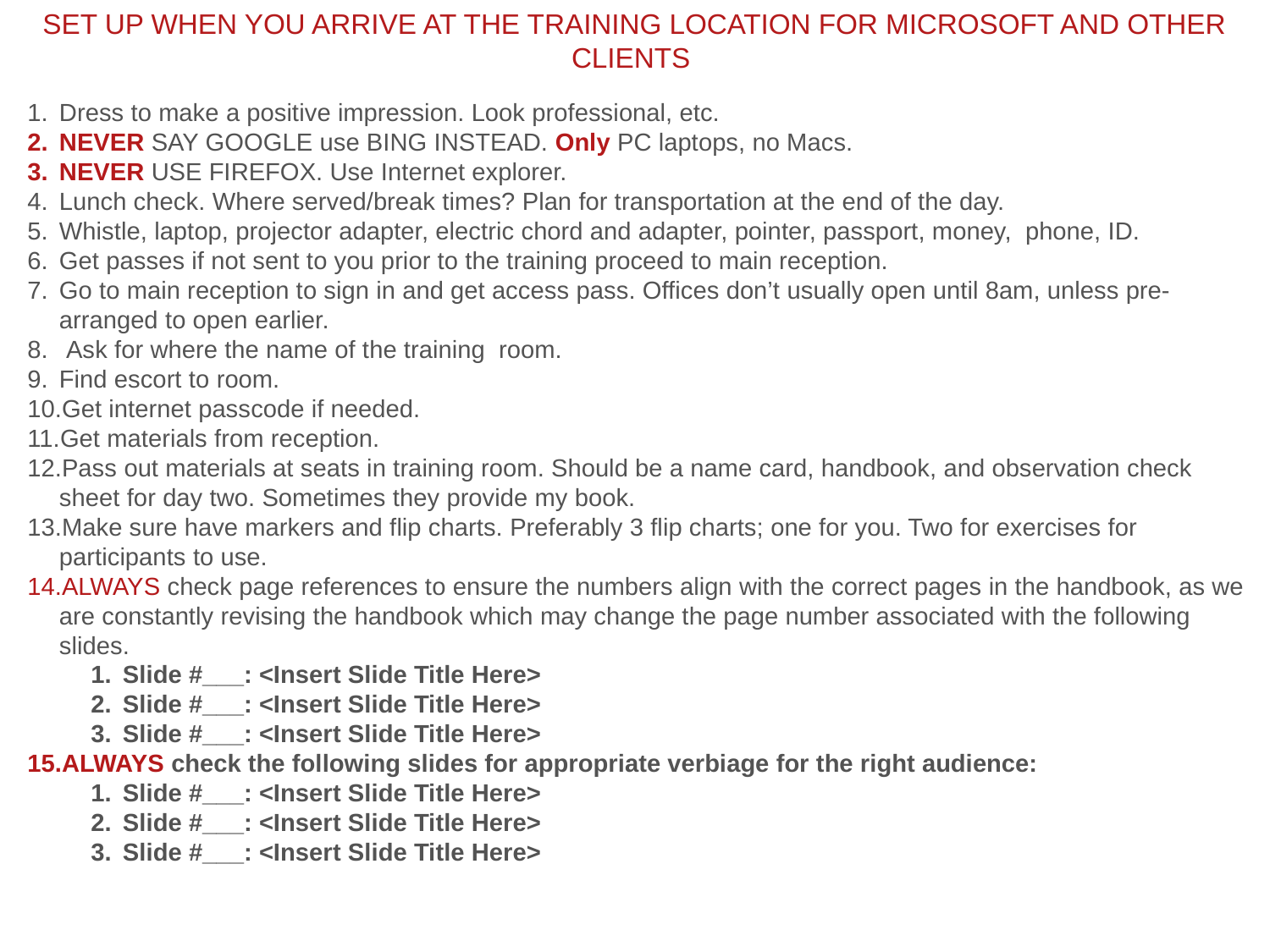

SET UP WHEN YOU ARRIVE AT THE TRAINING LOCATION FOR MICROSOFT AND OTHER CLIENTS

Dress to make a positive impression. Look professional, etc.
NEVER SAY GOOGLE use BING INSTEAD. Only PC laptops, no Macs.
NEVER USE FIREFOX. Use Internet explorer.
Lunch check. Where served/break times? Plan for transportation at the end of the day.
Whistle, laptop, projector adapter, electric chord and adapter, pointer, passport, money,  phone, ID.
Get passes if not sent to you prior to the training proceed to main reception.
Go to main reception to sign in and get access pass. Offices don’t usually open until 8am, unless pre-arranged to open earlier.
 Ask for where the name of the training  room.
Find escort to room.
Get internet passcode if needed.
Get materials from reception.
Pass out materials at seats in training room. Should be a name card, handbook, and observation check sheet for day two. Sometimes they provide my book.
Make sure have markers and flip charts. Preferably 3 flip charts; one for you. Two for exercises for participants to use.
ALWAYS check page references to ensure the numbers align with the correct pages in the handbook, as we are constantly revising the handbook which may change the page number associated with the following slides.
Slide #___: <Insert Slide Title Here>
Slide #___: <Insert Slide Title Here>
Slide #___: <Insert Slide Title Here>
ALWAYS check the following slides for appropriate verbiage for the right audience:
Slide #___: <Insert Slide Title Here>
Slide #___: <Insert Slide Title Here>
Slide #___: <Insert Slide Title Here>